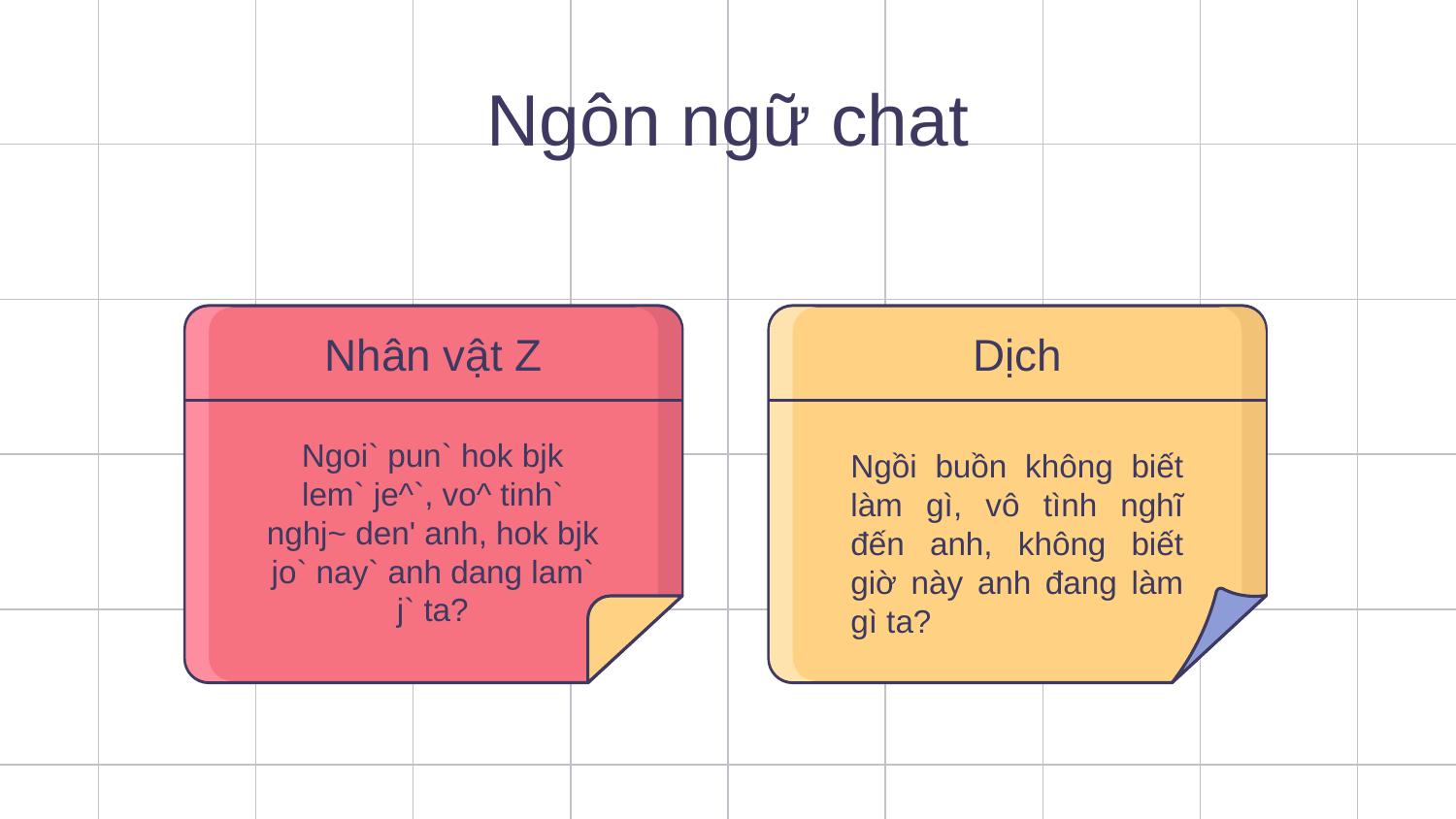

# Ngôn ngữ chat

Nhân vật Z
Dịch
Ngoi` pun` hok bjk lem` je^`, vo^ tinh` nghj~ den' anh, hok bjk jo` nay` anh dang lam` j` ta?
Ngồi buồn không biết làm gì, vô tình nghĩ đến anh, không biết giờ này anh đang làm gì ta?